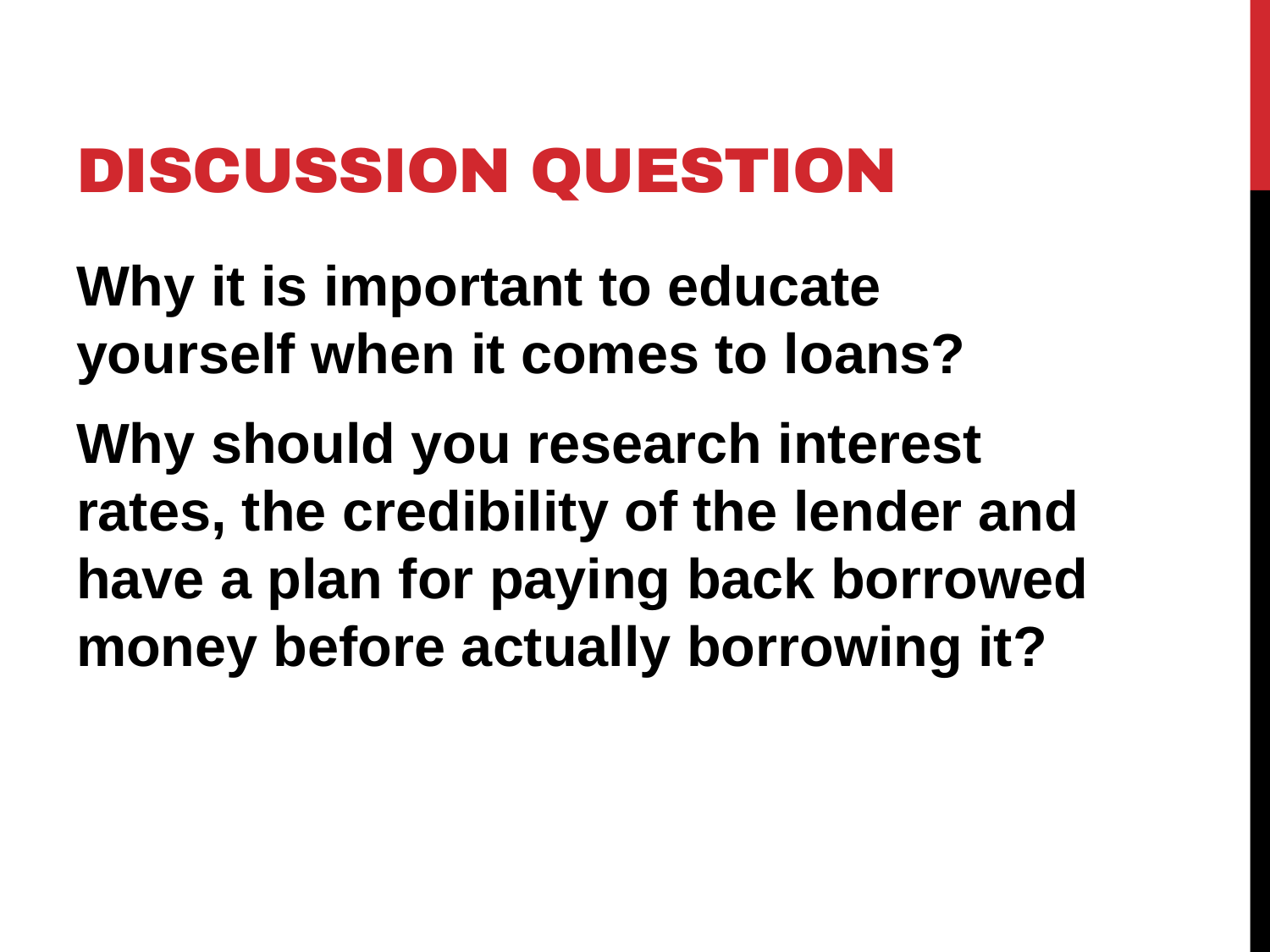

# Discussion Question
Why it is important to educate yourself when it comes to loans?
Why should you research interest rates, the cred­ibility of the lender and have a plan for paying back borrowed money before actually borrowing it?